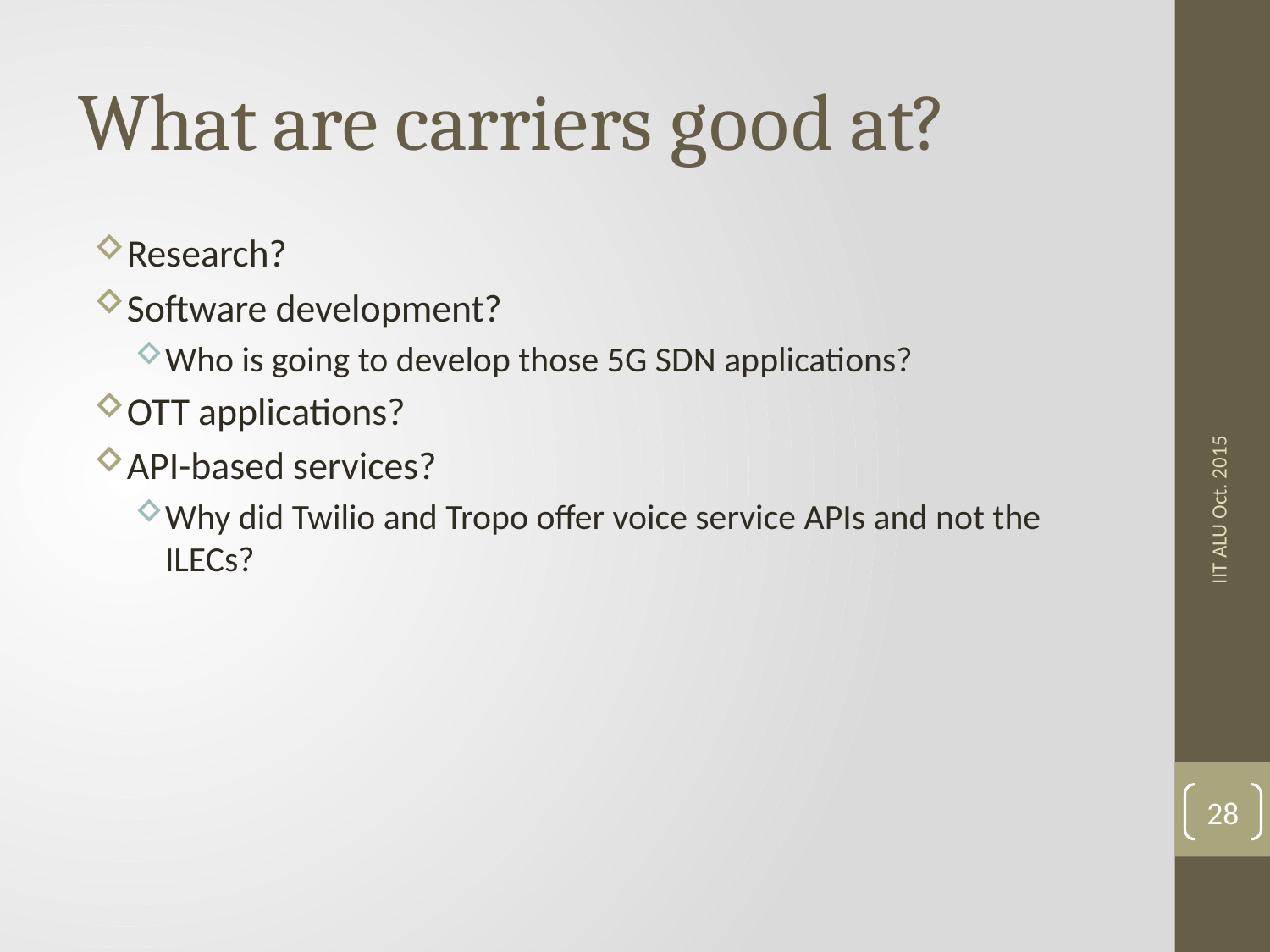

# What are carriers good at?
Research?
Software development?
Who is going to develop those 5G SDN applications?
OTT applications?
API-based services?
Why did Twilio and Tropo offer voice service APIs and not the ILECs?

IIT ALU Oct. 2015
28